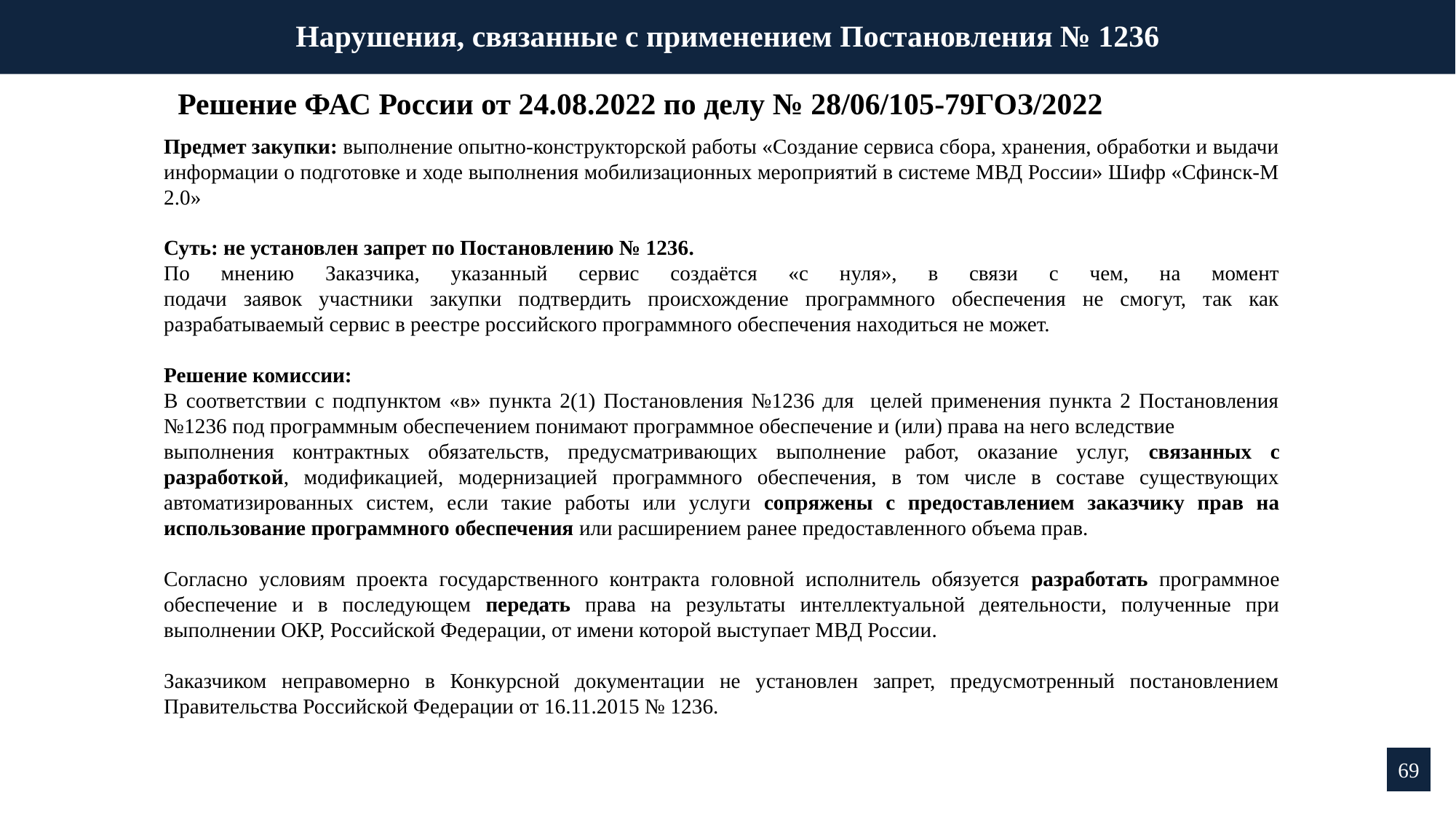

Нарушения, связанные с применением Постановления № 1236
Решение ФАС России от 24.08.2022 по делу № 28/06/105-79ГОЗ/2022
Предмет закупки: выполнение опытно-конструкторской работы «Создание сервиса сбора, хранения, обработки и выдачи информации о подготовке и ходе выполнения мобилизационных мероприятий в системе МВД России» Шифр «Сфинск-М 2.0»

Суть: не установлен запрет по Постановлению № 1236.
По мнению Заказчика, указанный сервис создаётся «с нуля», в связи с чем, на момент
подачи заявок участники закупки подтвердить происхождение программного обеспечения не смогут, так как разрабатываемый сервис в реестре российского программного обеспечения находиться не может.

Решение комиссии:
В соответствии с подпунктом «в» пункта 2(1) Постановления №1236 для  целей применения пункта 2 Постановления №1236 под программным обеспечением понимают программное обеспечение и (или) права на него вследствие
выполнения контрактных обязательств, предусматривающих выполнение работ, оказание услуг, связанных с разработкой, модификацией, модернизацией программного обеспечения, в том числе в составе существующих автоматизированных систем, если такие работы или услуги сопряжены с предоставлением заказчику прав на использование программного обеспечения или расширением ранее предоставленного объема прав.

Согласно условиям проекта государственного контракта головной исполнитель обязуется разработать программное обеспечение и в последующем передать права на результаты интеллектуальной деятельности, полученные при выполнении ОКР, Российской Федерации, от имени которой выступает МВД России.

Заказчиком неправомерно в Конкурсной документации не установлен запрет, предусмотренный постановлением Правительства Российской Федерации от 16.11.2015 № 1236.

69